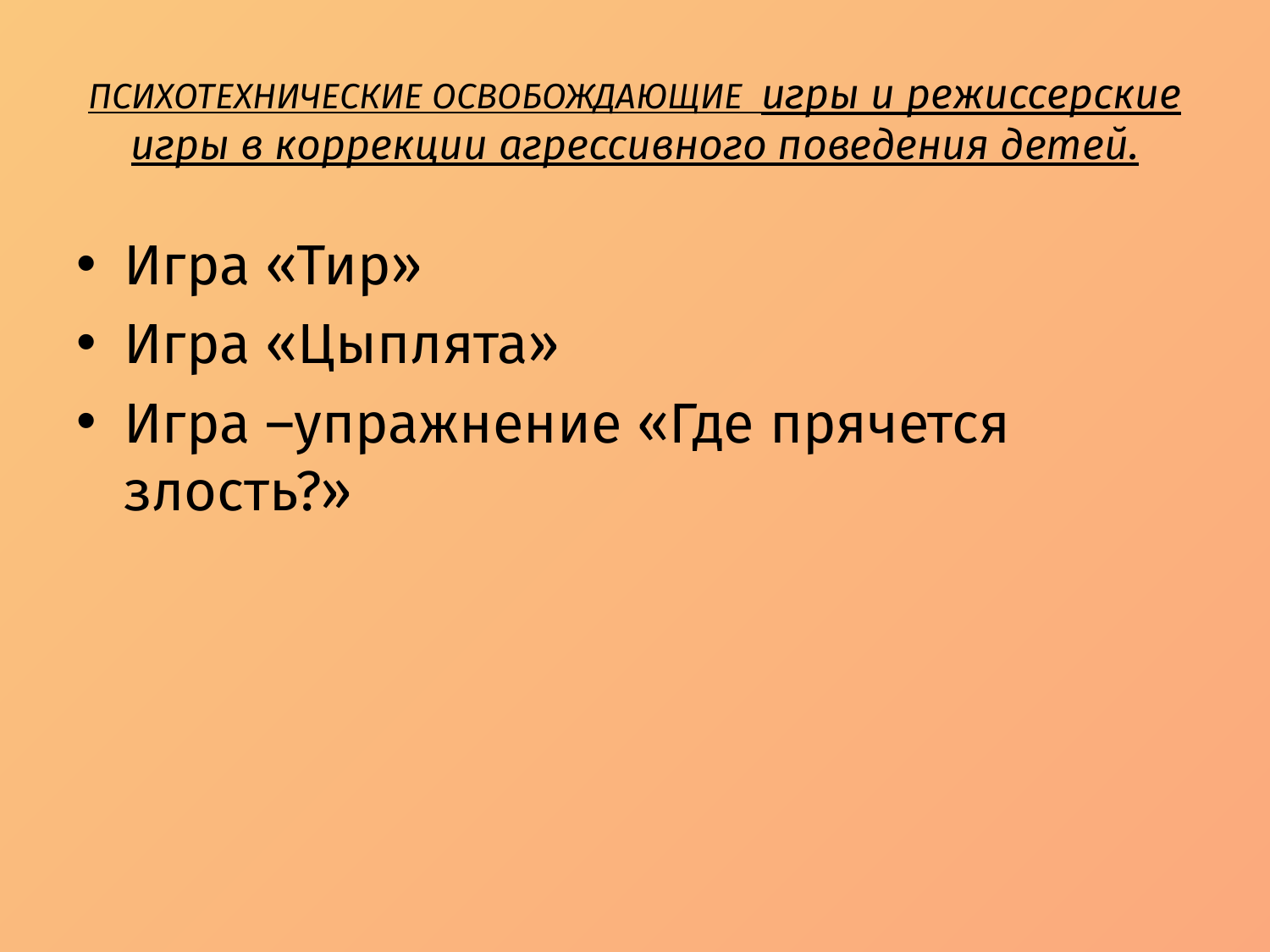

# ПСИХОТЕХНИЧЕСКИЕ ОСВОБОЖДАЮЩИЕ  игры и режиссерские игры в коррекции агрессивного поведения детей.
Игра «Тир»
Игра «Цыплята»
Игра –упражнение «Где прячется злость?»